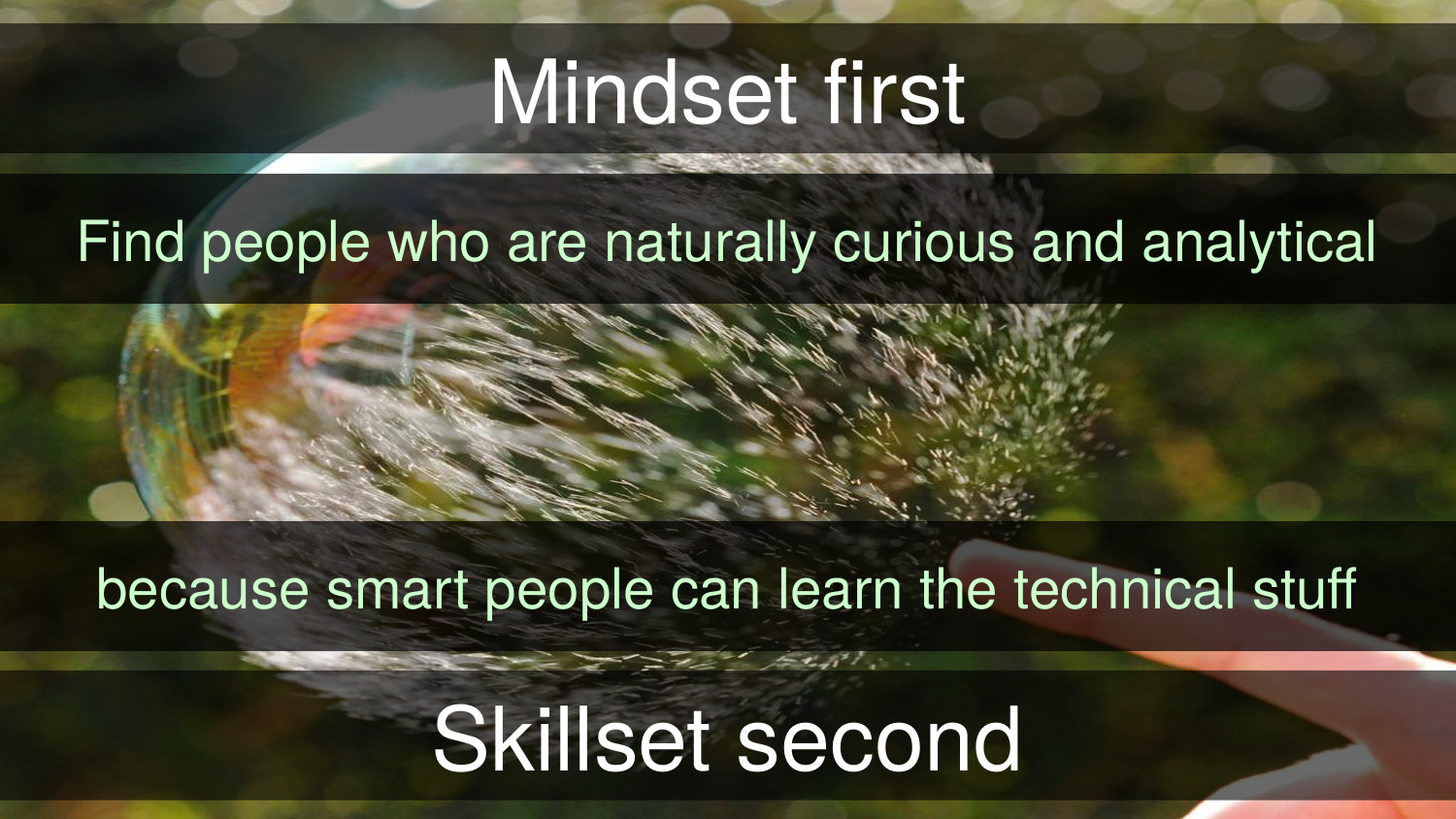

# Mindset first
Find people who are naturally curious and analytical
because smart people can learn the technical stuff
Skillset second